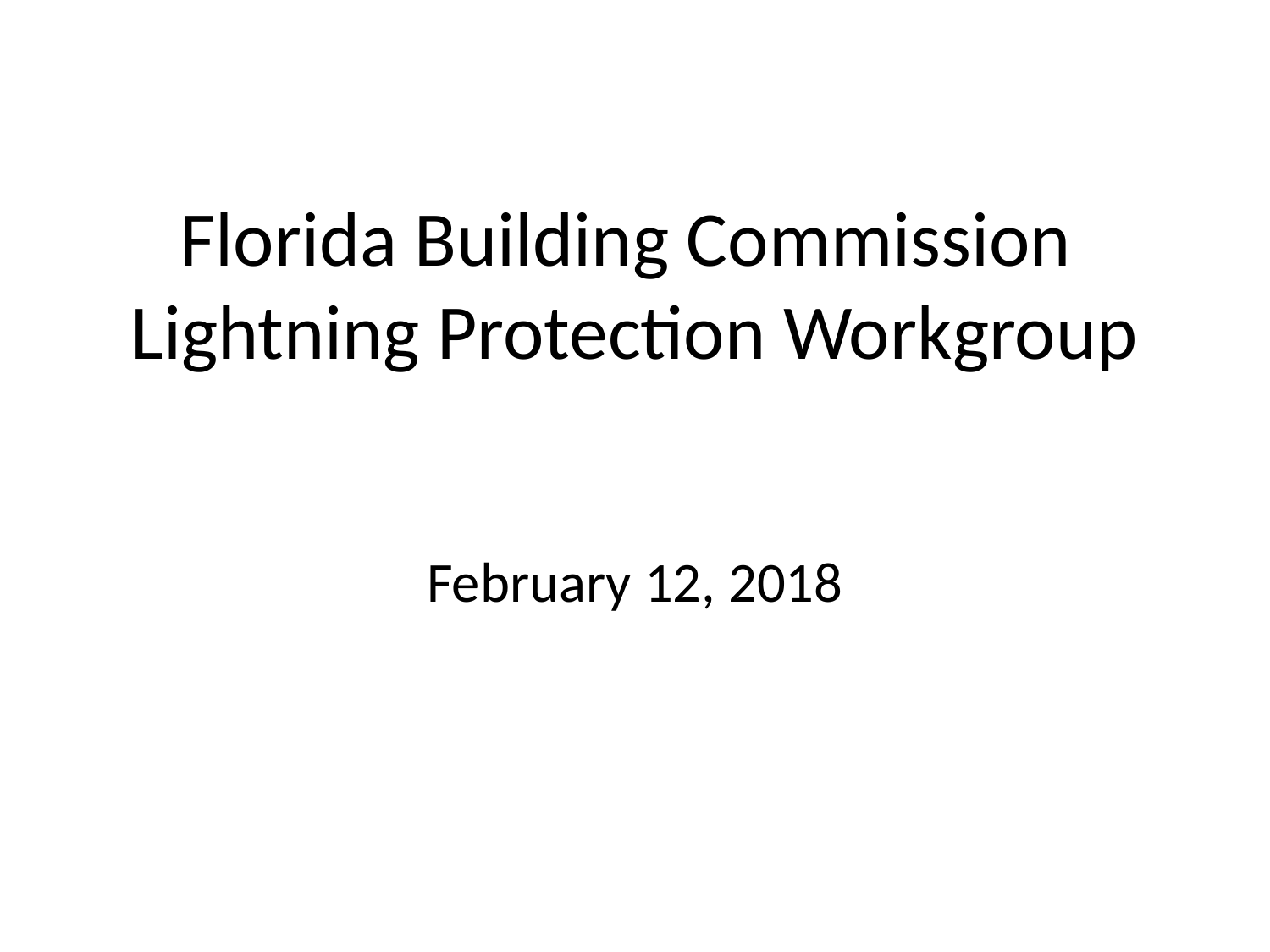

# Florida Building Commission Lightning Protection Workgroup
February 12, 2018